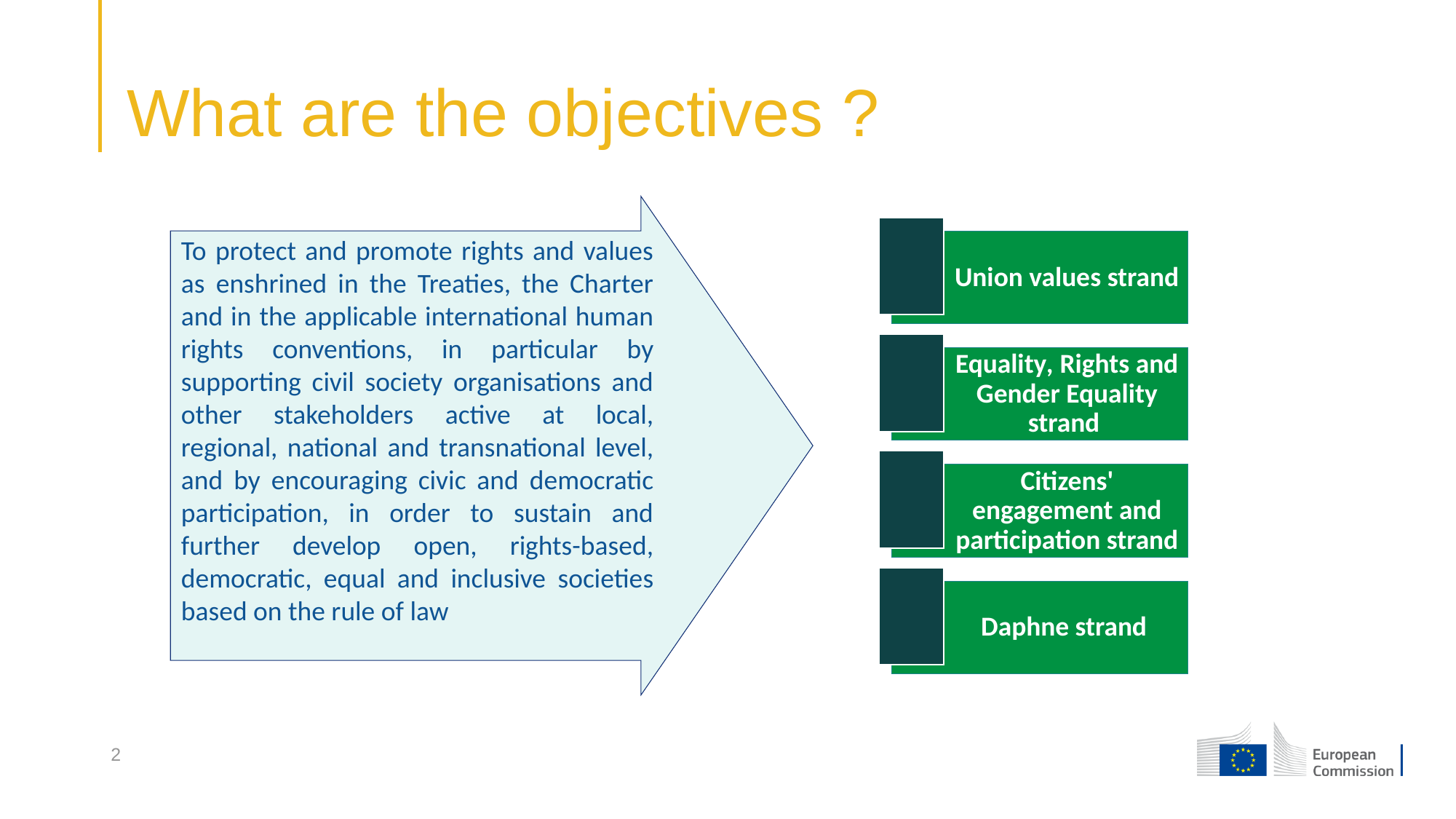

# What are the objectives ?
Union values strand
Equality, Rights and Gender Equality strand
Citizens' engagement and participation strand
Daphne strand
To protect and promote rights and values as enshrined in the Treaties, the Charter and in the applicable international human rights conventions, in particular by supporting civil society organisations and other stakeholders active at local, regional, national and transnational level, and by encouraging civic and democratic participation, in order to sustain and further develop open, rights-based, democratic, equal and inclusive societies based on the rule of law

2